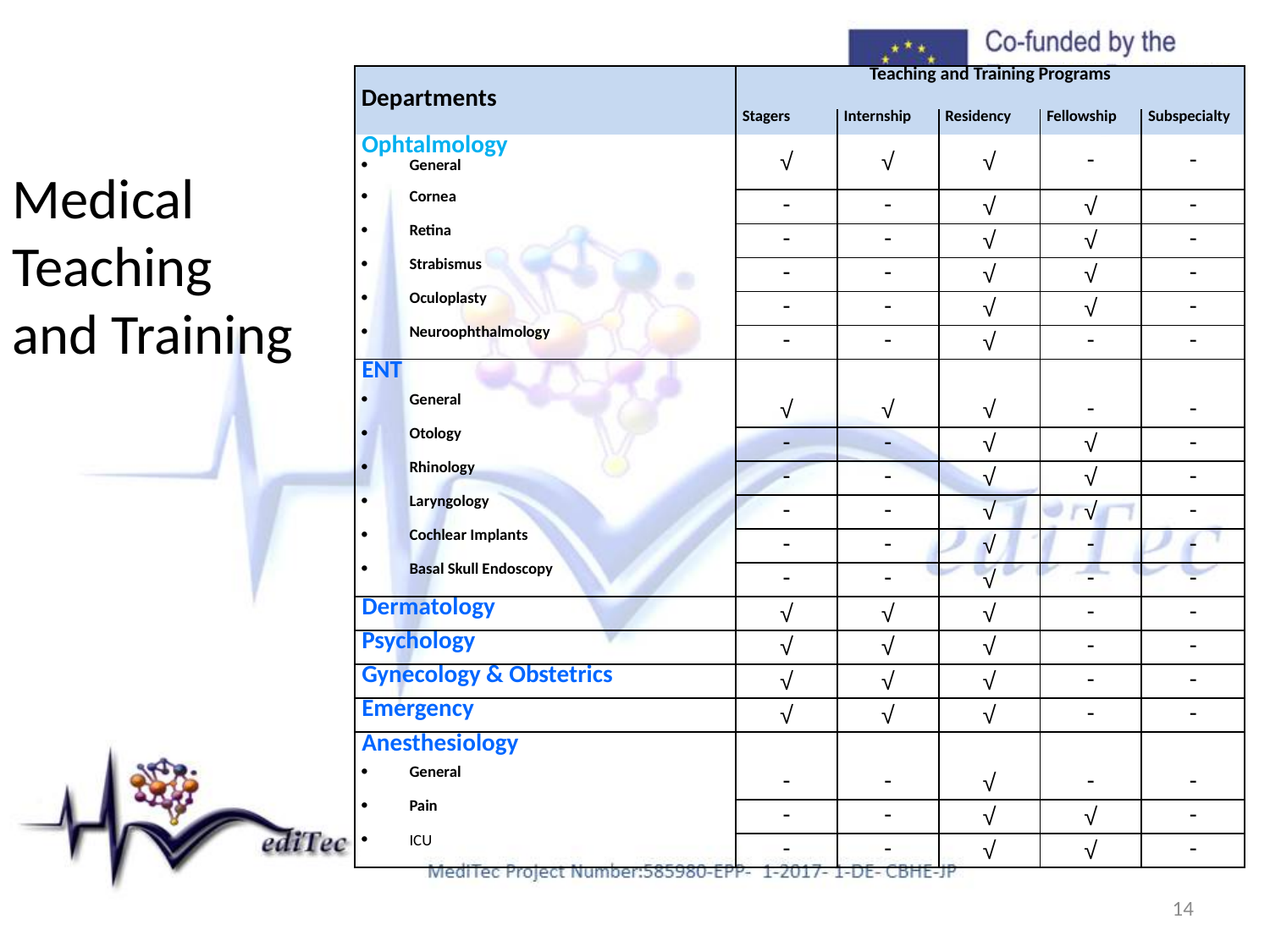

| Departments | Teaching and Training Programs |  |  |  |  |
| --- | --- | --- | --- | --- | --- |
|  | Stagers | Internship | Residency | Fellowship | Subspecialty |
| Ophtalmology General | √ | √ | √ | - | - |
| Cornea | - | - | √ | √ | - |
| Retina | - | - | √ | √ | - |
| Strabismus | - | - | √ | √ | - |
| Oculoplasty | - | - | √ | √ | - |
| Neuroophthalmology | - | - | √ | - | - |
| ENT |  |  |  |  |  |
| General | √ | √ | √ | - | - |
| Otology | - | - | √ | √ | - |
| Rhinology | - | - | √ | √ | - |
| Laryngology | - | - | √ | √ | - |
| Cochlear Implants | - | - | √ | - | - |
| Basal Skull Endoscopy | - | - | √ | - | - |
| Dermatology | √ | √ | √ | - | - |
| Psychology | √ | √ | √ | - | - |
| Gynecology & Obstetrics | √ | √ | √ | - | - |
| Emergency | √ | √ | √ | - | - |
| Anesthesiology |  |  |  |  |  |
| General | - | - | √ | - | - |
| Pain | - | - | √ | √ | - |
| ICU | - | - | √ | √ | - |
Medical Teaching and Training
14